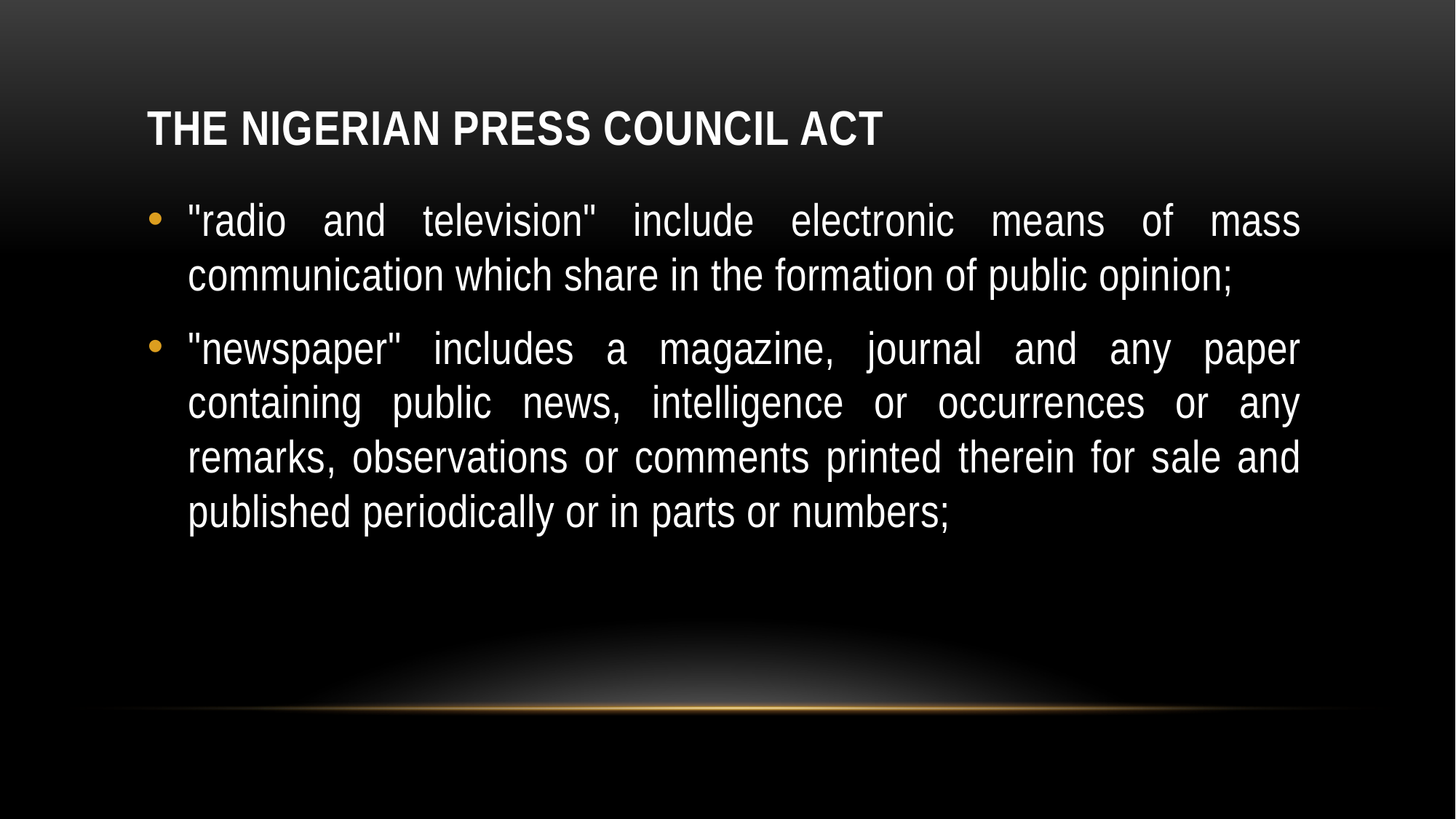

# THE NIGERIAN PRESS COUNCIL ACT
"radio and television" include electronic means of mass communication which share in the formation of public opinion;
"newspaper" includes a magazine, journal and any paper containing public news, intelligence or occurrences or any remarks, observations or comments printed therein for sale and published periodically or in parts or numbers;